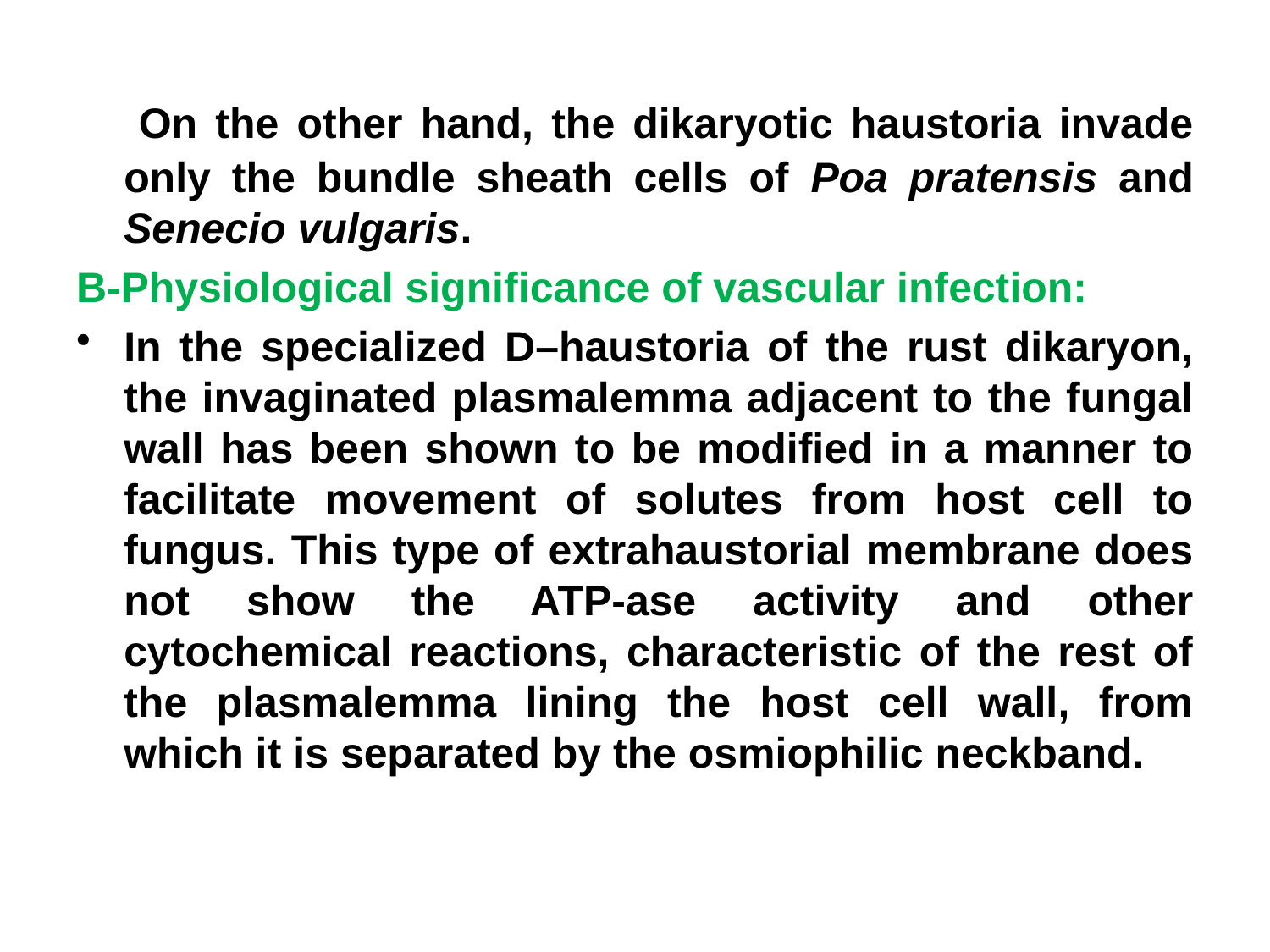

On the other hand, the dikaryotic haustoria invade only the bundle sheath cells of Poa pratensis and Senecio vulgaris.
B-Physiological significance of vascular infection:
In the specialized D–haustoria of the rust dikaryon, the invaginated plasmalemma adjacent to the fungal wall has been shown to be modified in a manner to facilitate movement of solutes from host cell to fungus. This type of extrahaustorial membrane does not show the ATP-ase activity and other cytochemical reactions, characteristic of the rest of the plasmalemma lining the host cell wall, from which it is separated by the osmiophilic neckband.